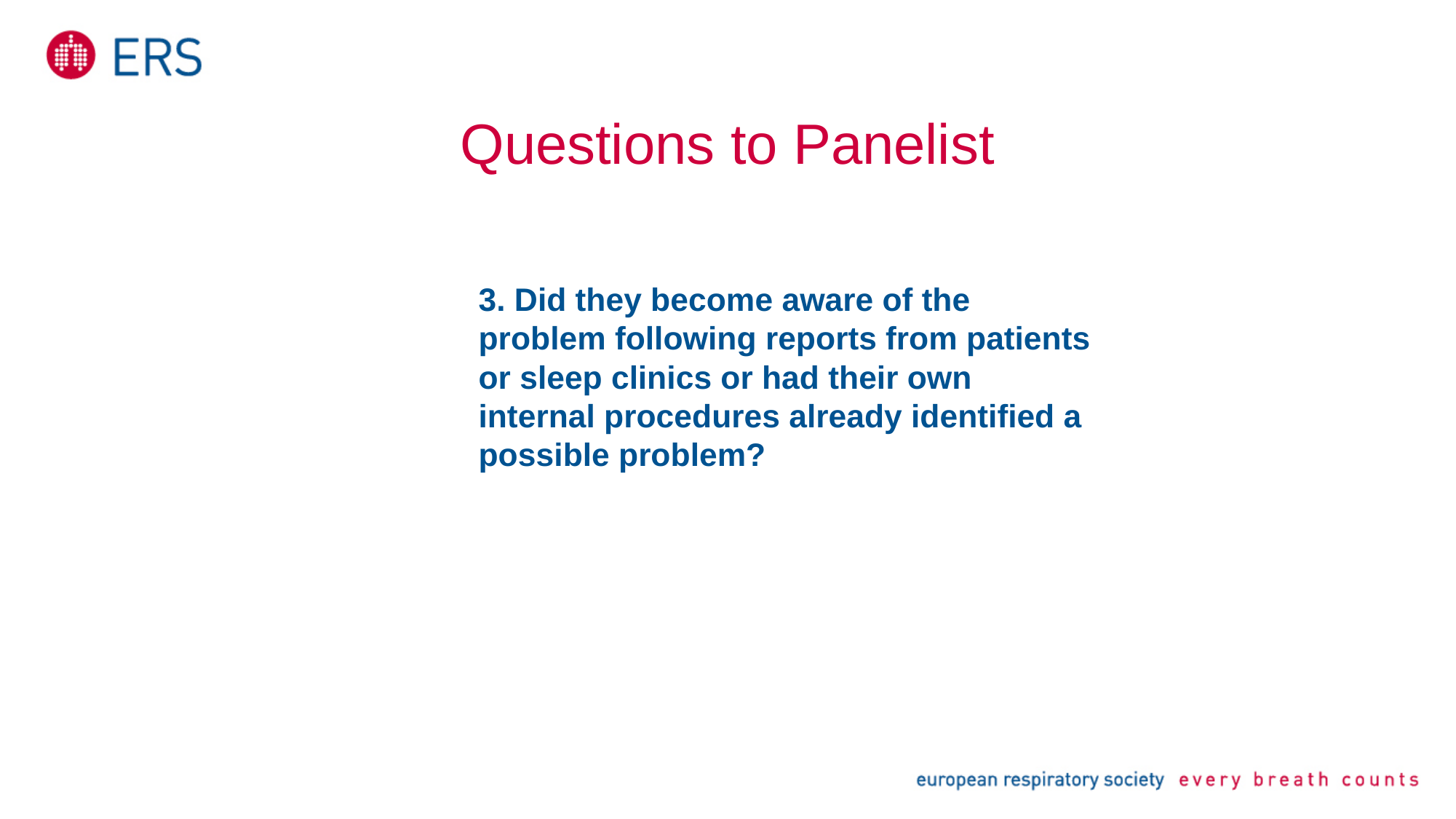

# Questions to Panelist

3. Did they become aware of the problem following reports from patients or sleep clinics or had their own internal procedures already identified a possible problem?